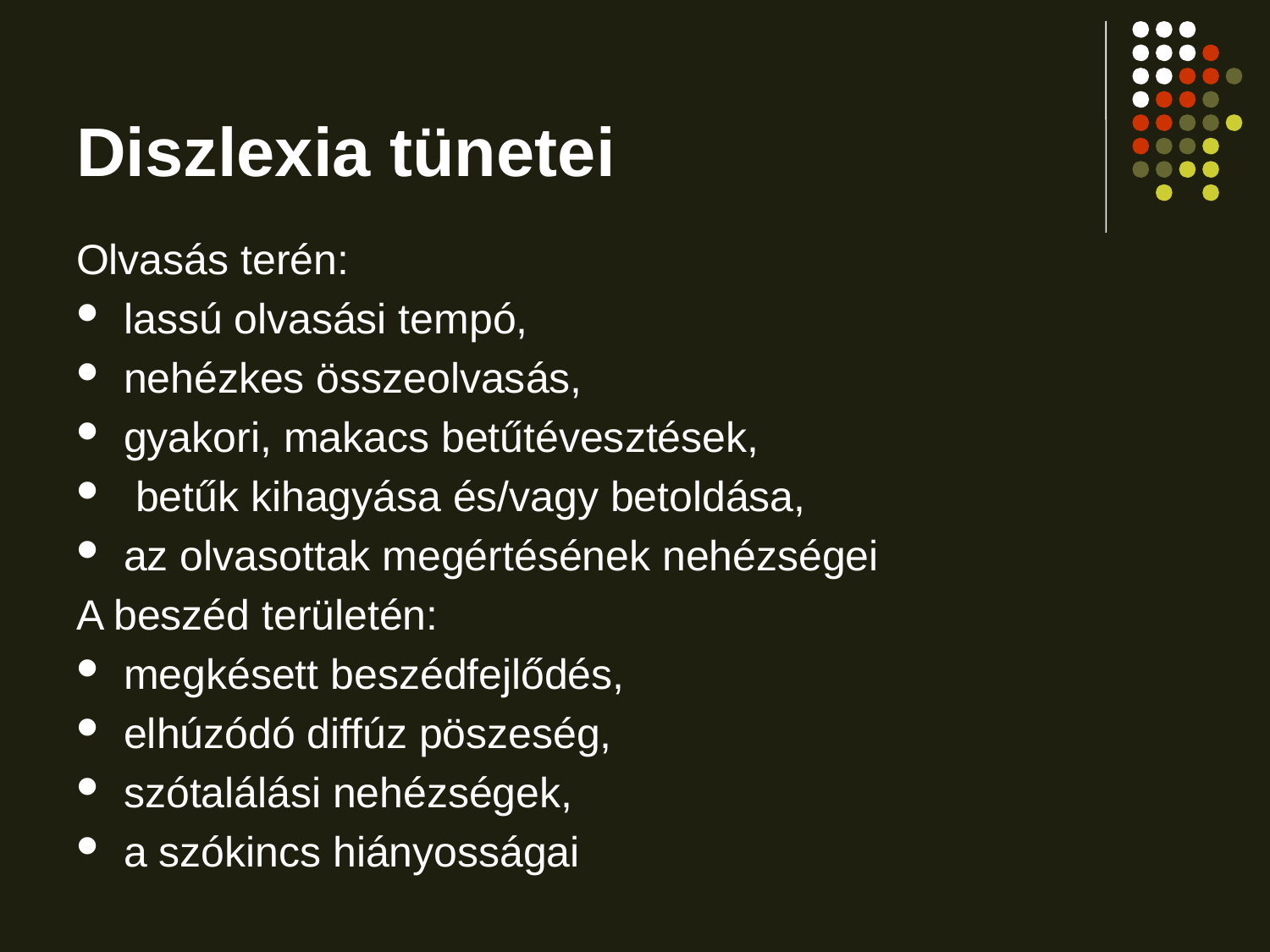

# Diszlexia tünetei
Olvasás terén:
lassú olvasási tempó,
nehézkes összeolvasás,
gyakori, makacs betűtévesztések,
 betűk kihagyása és/vagy betoldása,
az olvasottak megértésének nehézségei
A beszéd területén:
megkésett beszédfejlődés,
elhúzódó diffúz pöszeség,
szótalálási nehézségek,
a szókincs hiányosságai